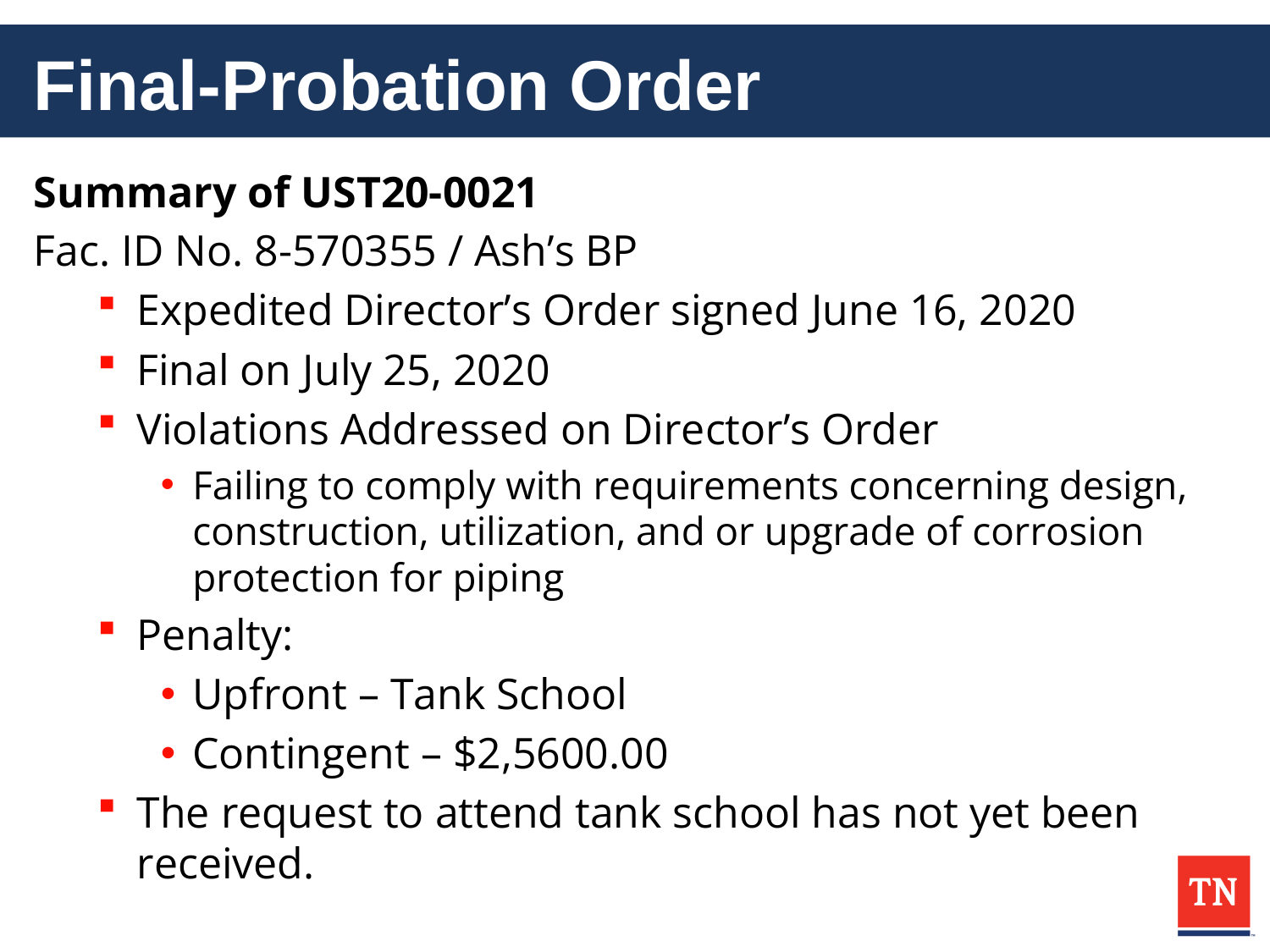

# Final-Probation Order
Summary of UST20-0021
Fac. ID No. 8-570355 / Ash’s BP
Expedited Director’s Order signed June 16, 2020
Final on July 25, 2020
Violations Addressed on Director’s Order
Failing to comply with requirements concerning design, construction, utilization, and or upgrade of corrosion protection for piping
Penalty:
Upfront – Tank School
Contingent – $2,5600.00
The request to attend tank school has not yet been received.